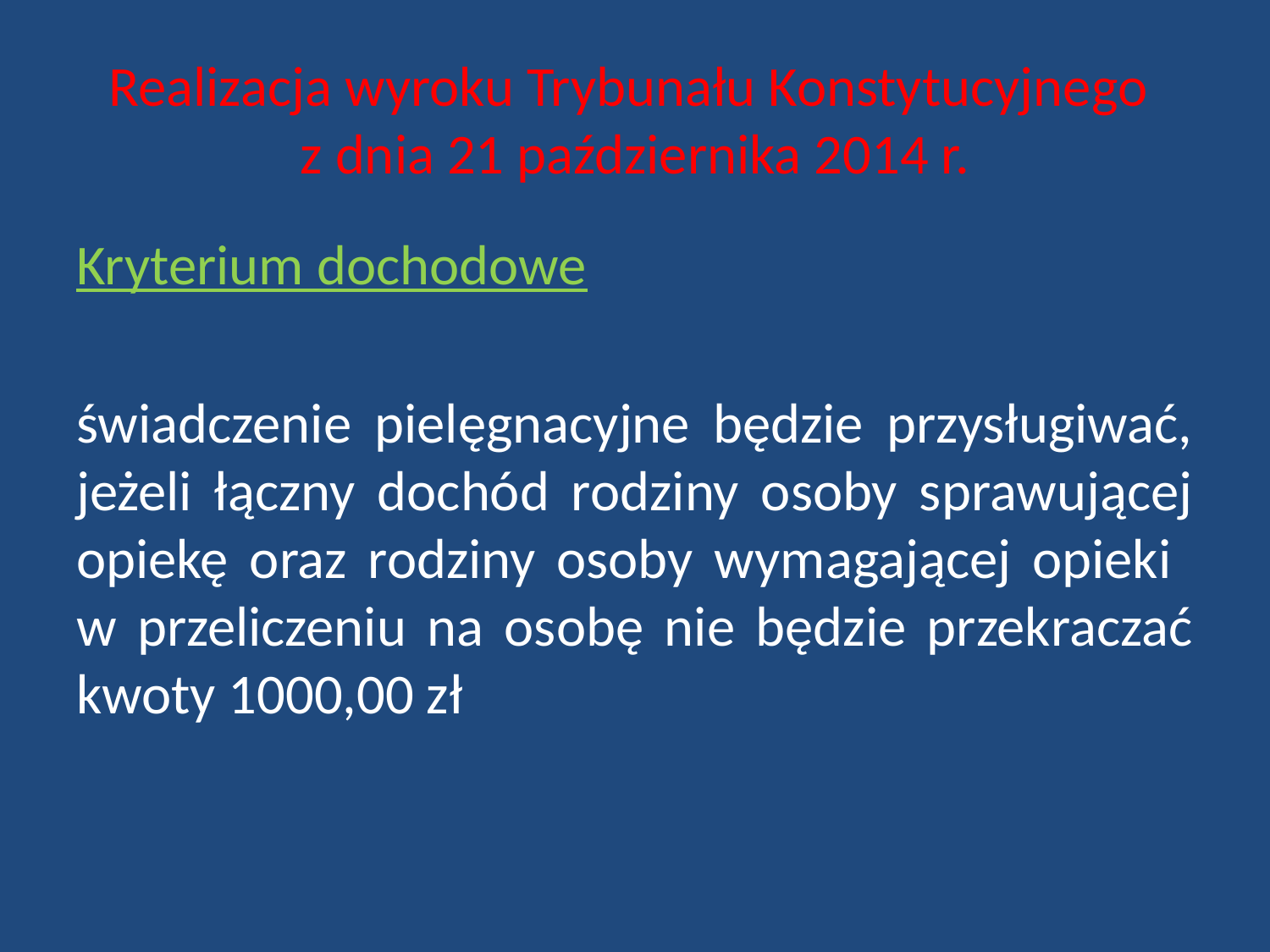

# Realizacja wyroku Trybunału Konstytucyjnego z dnia 21 października 2014 r.
Kryterium dochodowe

świadczenie pielęgnacyjne będzie przysługiwać, jeżeli łączny dochód rodziny osoby sprawującej opiekę oraz rodziny osoby wymagającej opieki
w przeliczeniu na osobę nie będzie przekraczać kwoty 1000,00 zł